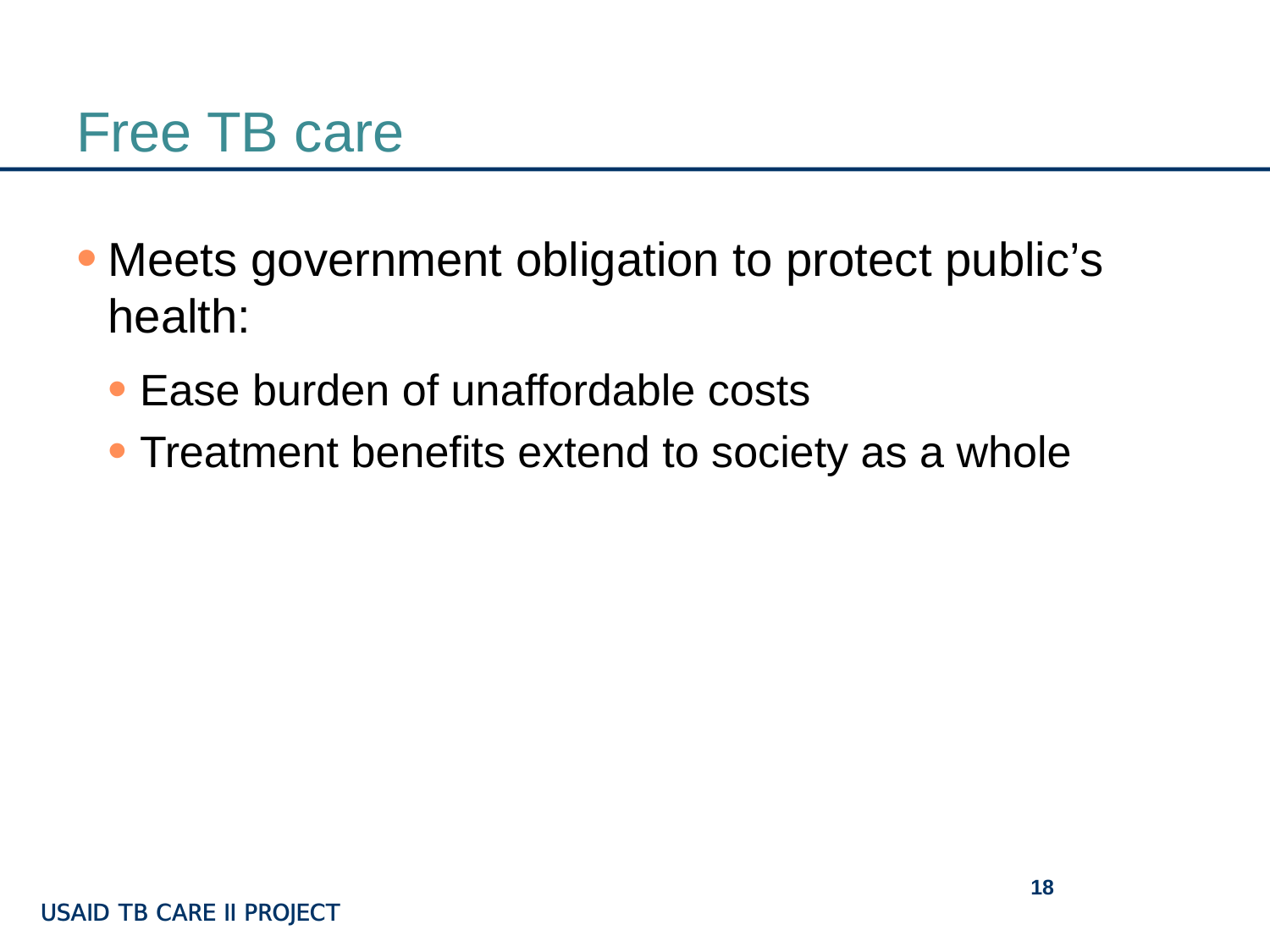

# Free TB care
Meets government obligation to protect public’s health:
Ease burden of unaffordable costs
Treatment benefits extend to society as a whole
18